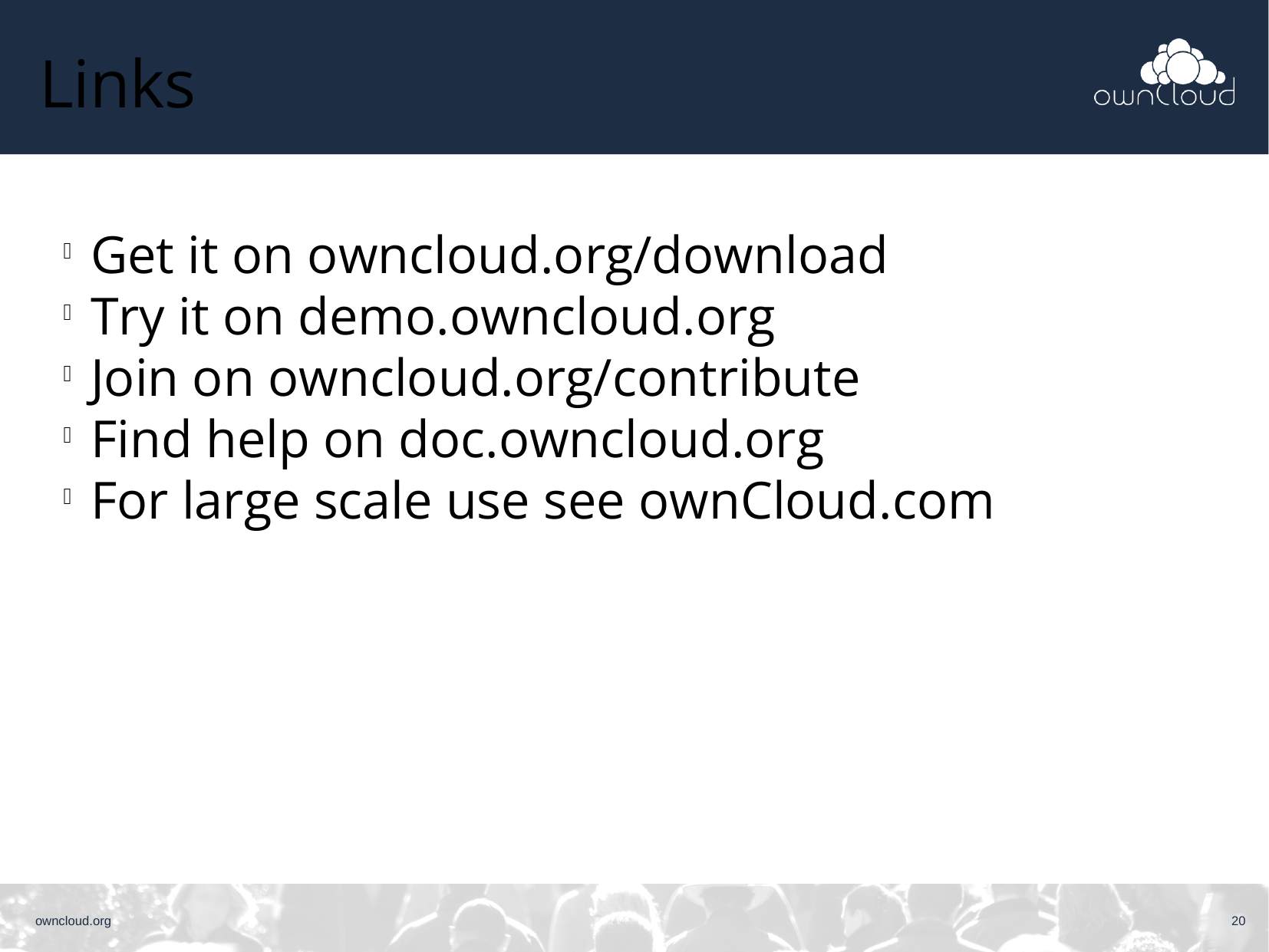

Links
Get it on owncloud.org/download
Try it on demo.owncloud.org
Join on owncloud.org/contribute
Find help on doc.owncloud.org
For large scale use see ownCloud.com